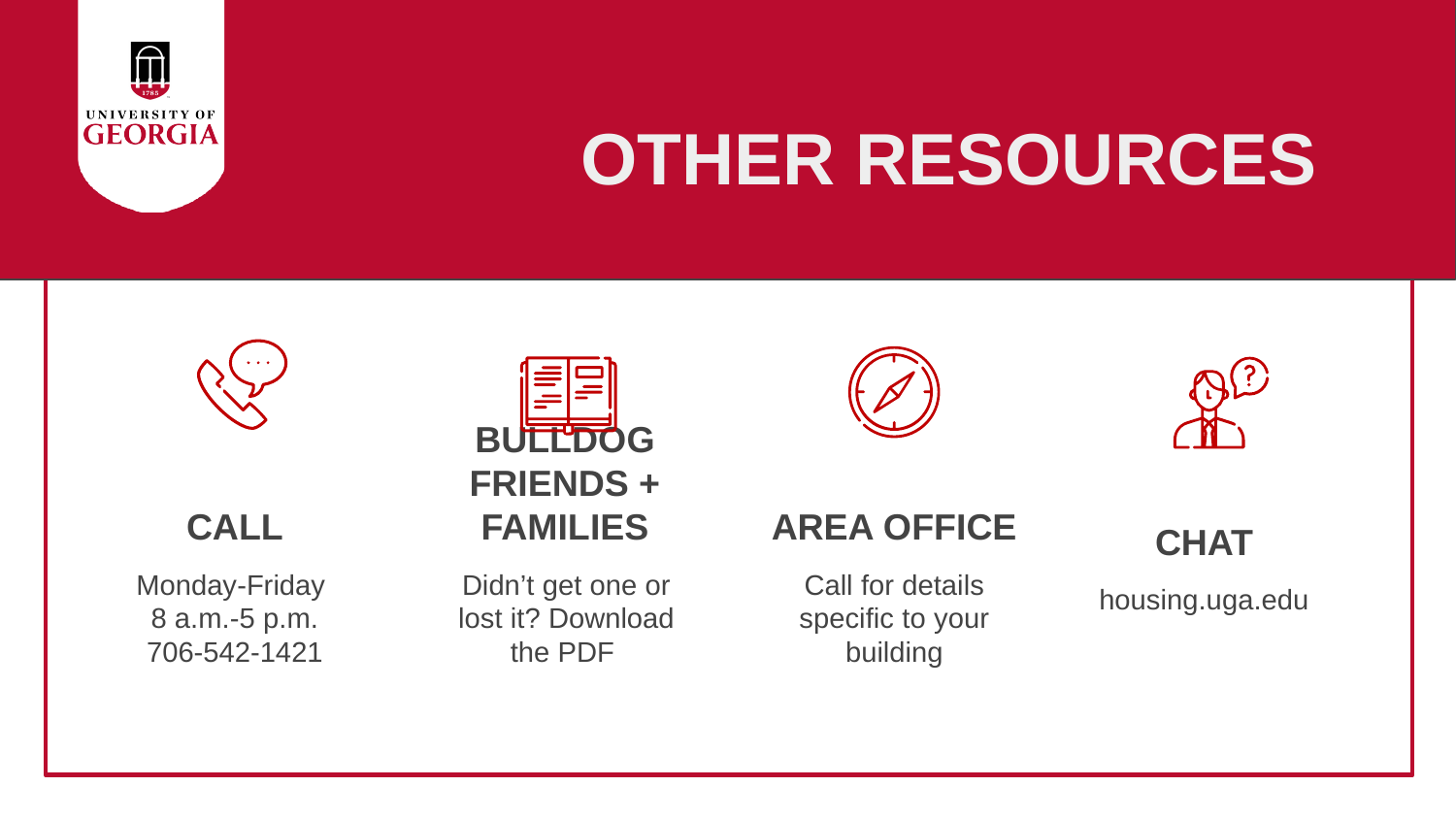

# OTHER RESOURCES

CALL
BULLDOG
FRIENDS + FAMILIES
AREA OFFICE
CHAT
Monday-Friday
8 a.m.-5 p.m.
706-542-1421
Didn’t get one or lost it? Download the PDF
Call for details specific to your building
housing.uga.edu